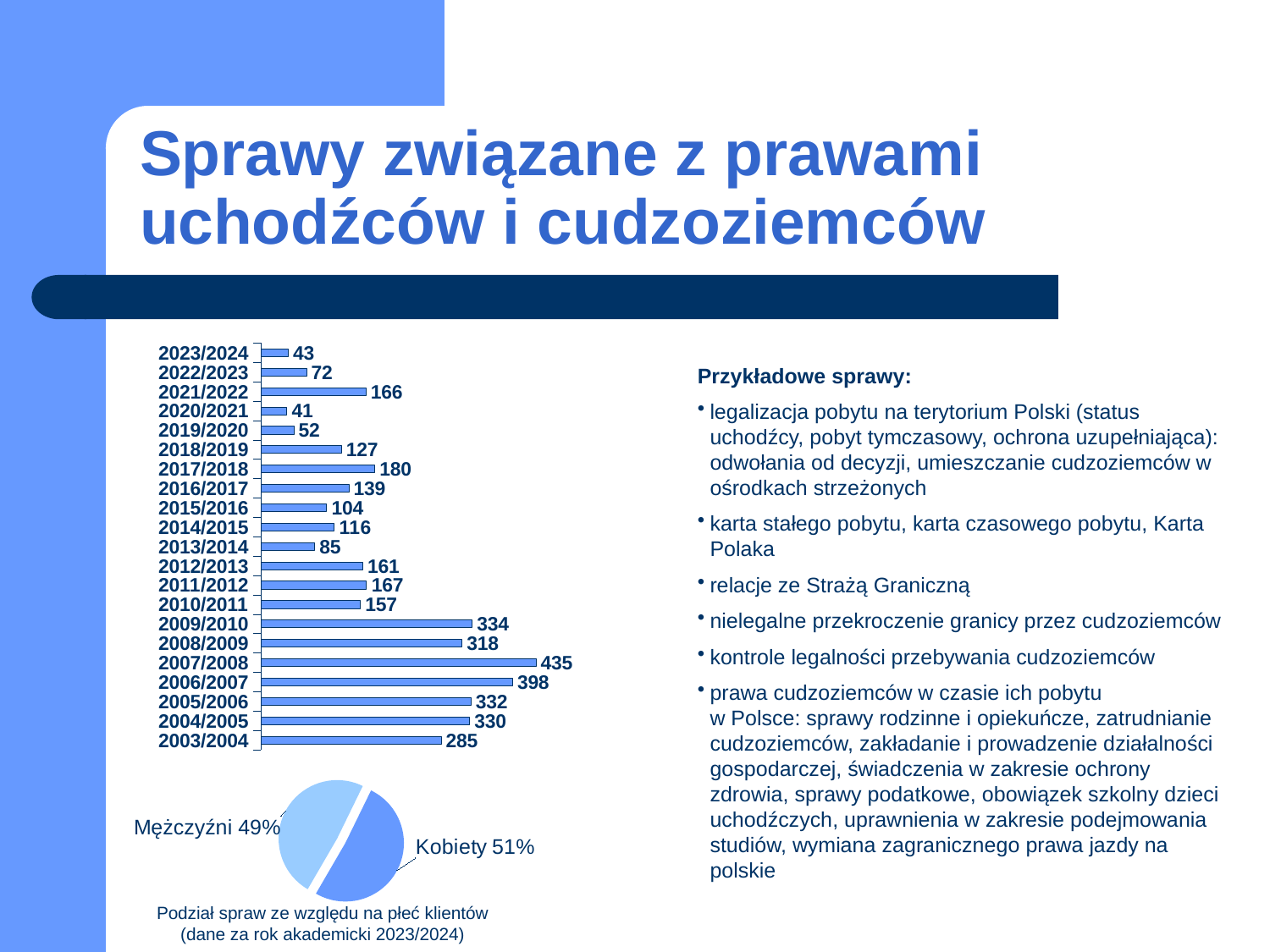

# Sprawy związane z prawami uchodźców i cudzoziemców

### Chart

| Category |  |
|---|---|
| 2003/2004 | 285.0 |
| 2004/2005 | 330.0 |
| 2005/2006 | 332.0 |
| 2006/2007 | 398.0 |
| 2007/2008 | 435.0 |
| 2008/2009 | 318.0 |
| 2009/2010 | 334.0 |
| 2010/2011 | 157.0 |
| 2011/2012 | 167.0 |
| 2012/2013 | 161.0 |
| 2013/2014 | 85.0 |
| 2014/2015 | 116.0 |
| 2015/2016 | 104.0 |
| 2016/2017 | 139.0 |
| 2017/2018 | 180.0 |
| 2018/2019 | 127.0 |
| 2019/2020 | 52.0 |
| 2020/2021 | 41.0 |
| 2021/2022 | 166.0 |
| 2022/2023 | 72.0 |
| 2023/2024 | 43.0 |
Przykładowe sprawy:
legalizacja pobytu na terytorium Polski (status uchodźcy, pobyt tymczasowy, ochrona uzupełniająca): odwołania od decyzji, umieszczanie cudzoziemców w ośrodkach strzeżonych
karta stałego pobytu, karta czasowego pobytu, Karta Polaka
relacje ze Strażą Graniczną
nielegalne przekroczenie granicy przez cudzoziemców
kontrole legalności przebywania cudzoziemców
prawa cudzoziemców w czasie ich pobytu
w Polsce: sprawy rodzinne i opiekuńcze, zatrudnianie cudzoziemców, zakładanie i prowadzenie działalności gospodarczej, świadczenia w zakresie ochrony zdrowia, sprawy podatkowe, obowiązek szkolny dzieci uchodźczych, uprawnienia w zakresie podejmowania studiów, wymiana zagranicznego prawa jazdy na polskie

### Chart

| Category | Kolumna1 |
|---|---|
| Kobiety | 22.0 |
| Mężczyźni | 21.0 |
Podział spraw ze względu na płeć klientów (dane za rok akademicki 2023/2024)